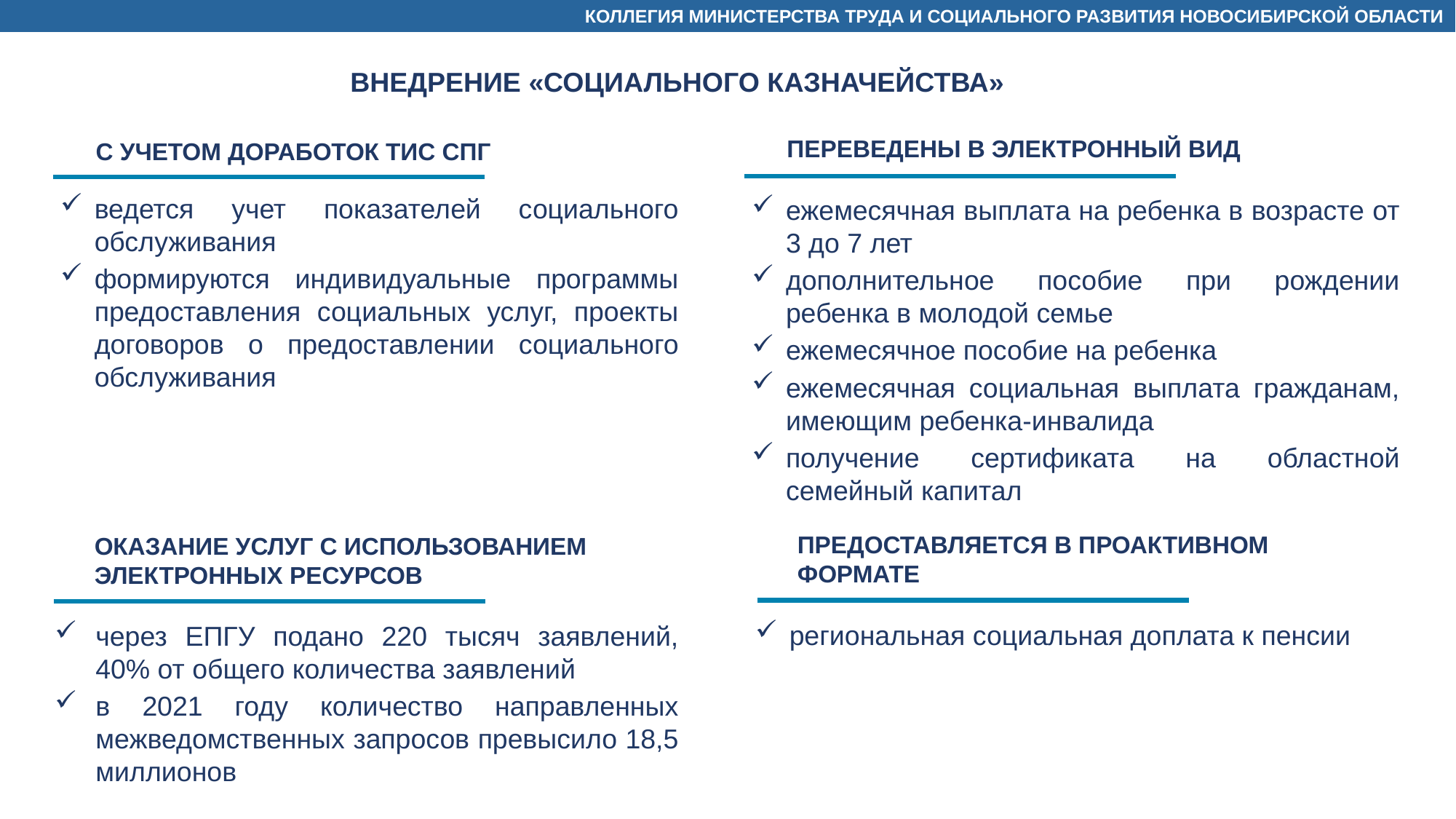

КОЛЛЕГИЯ МИНИСТЕРСТВА ТРУДА И СОЦИАЛЬНОГО РАЗВИТИЯ НОВОСИБИРСКОЙ ОБЛАСТИ
ВНЕДРЕНИЕ «СОЦИАЛЬНОГО КАЗНАЧЕЙСТВА»
ПЕРЕВЕДЕНЫ В ЭЛЕКТРОННЫЙ ВИД
ежемесячная выплата на ребенка в возрасте от 3 до 7 лет
дополнительное пособие при рождении ребенка в молодой семье
ежемесячное пособие на ребенка
ежемесячная социальная выплата гражданам, имеющим ребенка-инвалида
получение сертификата на областной семейный капитал
С УЧЕТОМ ДОРАБОТОК ТИС СПГ
ведется учет показателей социального обслуживания
формируются индивидуальные программы предоставления социальных услуг, проекты договоров о предоставлении социального обслуживания
ПРЕДОСТАВЛЯЕТСЯ В ПРОАКТИВНОМ
ФОРМАТЕ
региональная социальная доплата к пенсии
ОКАЗАНИЕ УСЛУГ С ИСПОЛЬЗОВАНИЕМ ЭЛЕКТРОННЫХ РЕСУРСОВ
через ЕПГУ подано 220 тысяч заявлений, 40% от общего количества заявлений
в 2021 году количество направленных межведомственных запросов превысило 18,5 миллионов